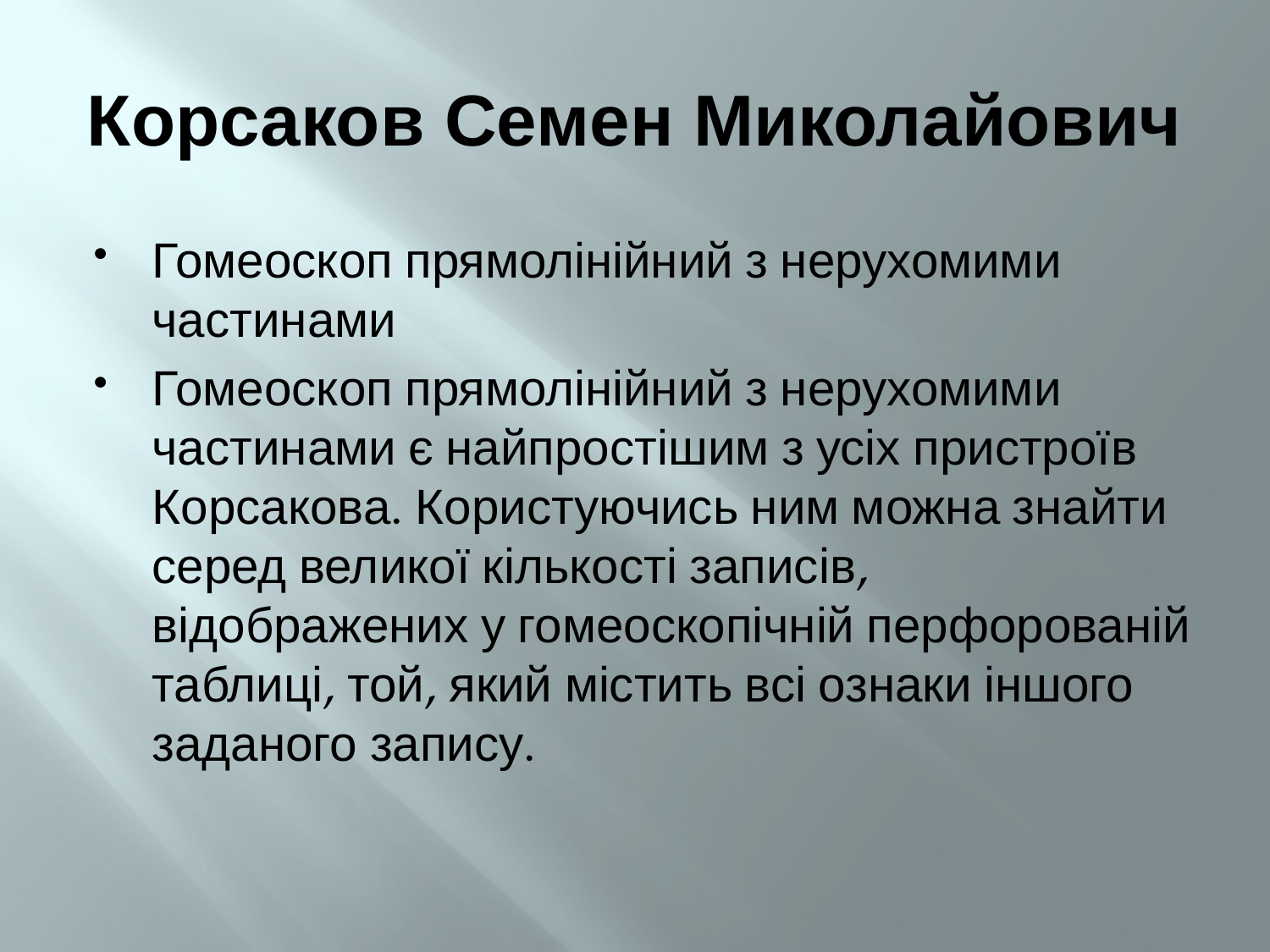

# Корсаков Семен Миколайович
Гомеоскоп прямолінійний з нерухомими частинами
Гомеоскоп прямолінійний з нерухомими частинами є найпростішим з усіх пристроїв Корсакова. Користуючись ним можна знайти серед великої кількості записів, відображених у гомеоскопічній перфорованій таблиці, той, який містить всі ознаки іншого заданого запису.